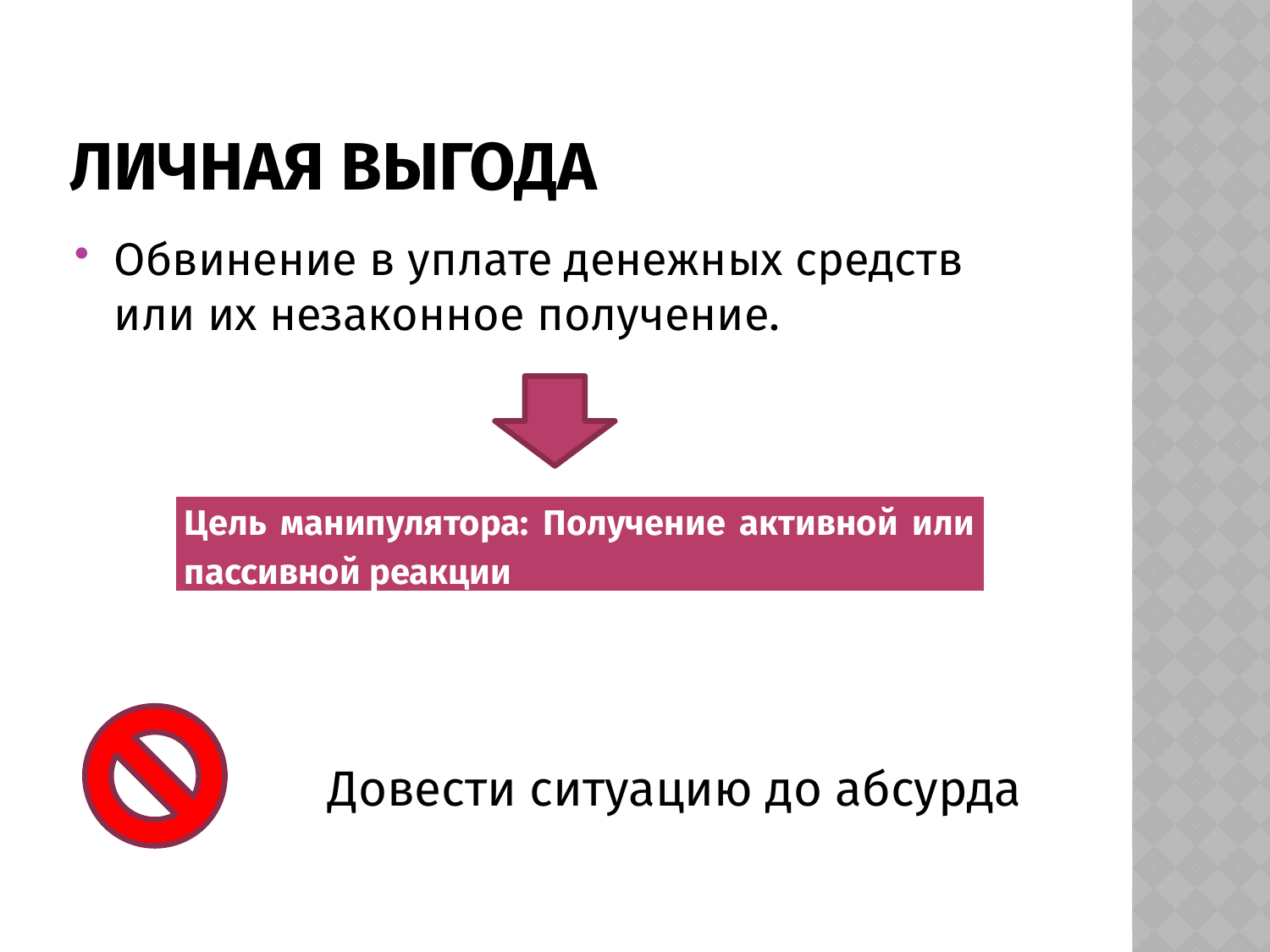

# Личная выгода
Обвинение в уплате денежных средств или их незаконное получение.

| Цель манипулятора: Получение активной или пассивной реакции |
| --- |

Довести ситуацию до абсурда